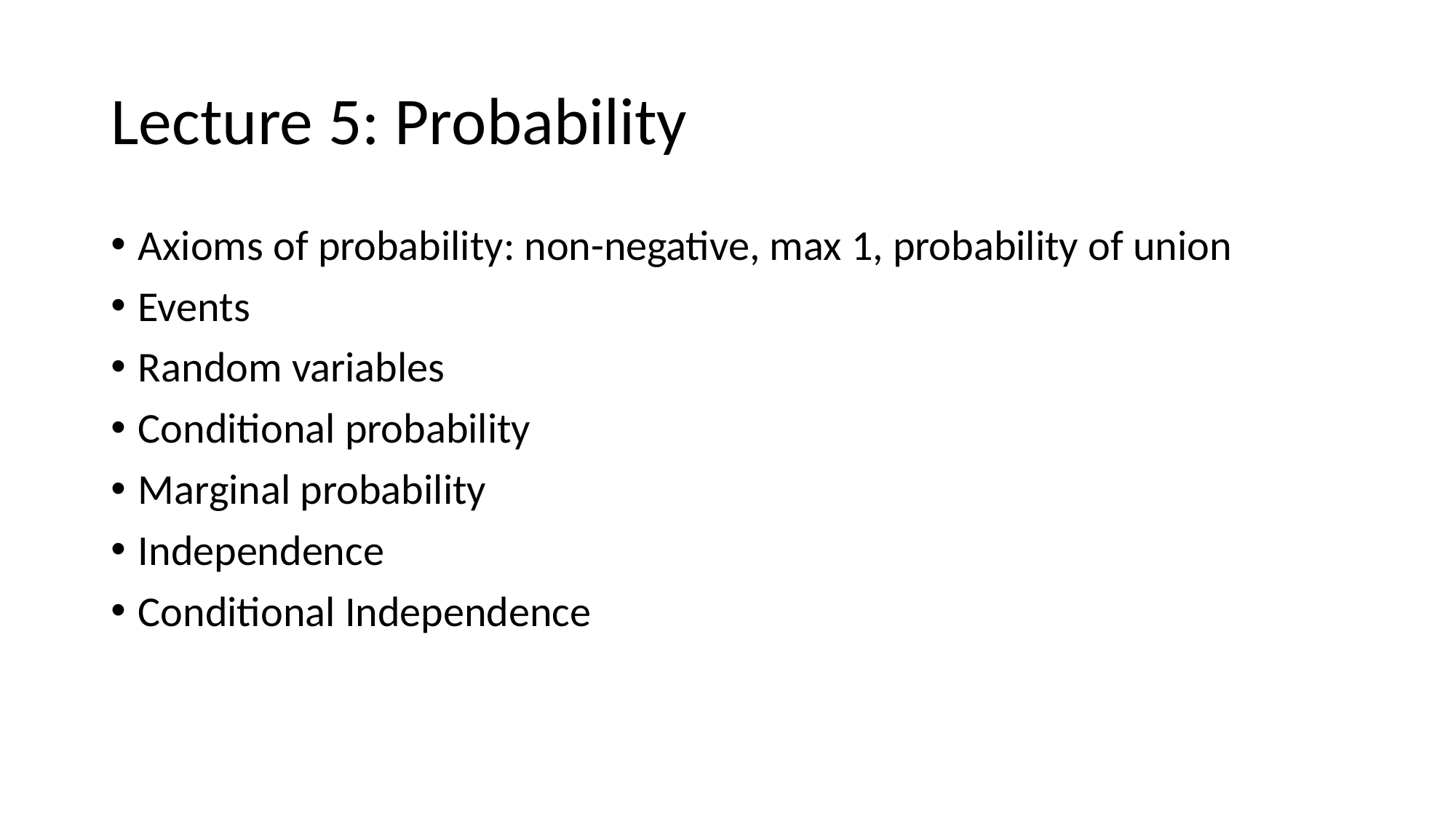

# Lecture 5: Probability
Axioms of probability: non-negative, max 1, probability of union
Events
Random variables
Conditional probability
Marginal probability
Independence
Conditional Independence